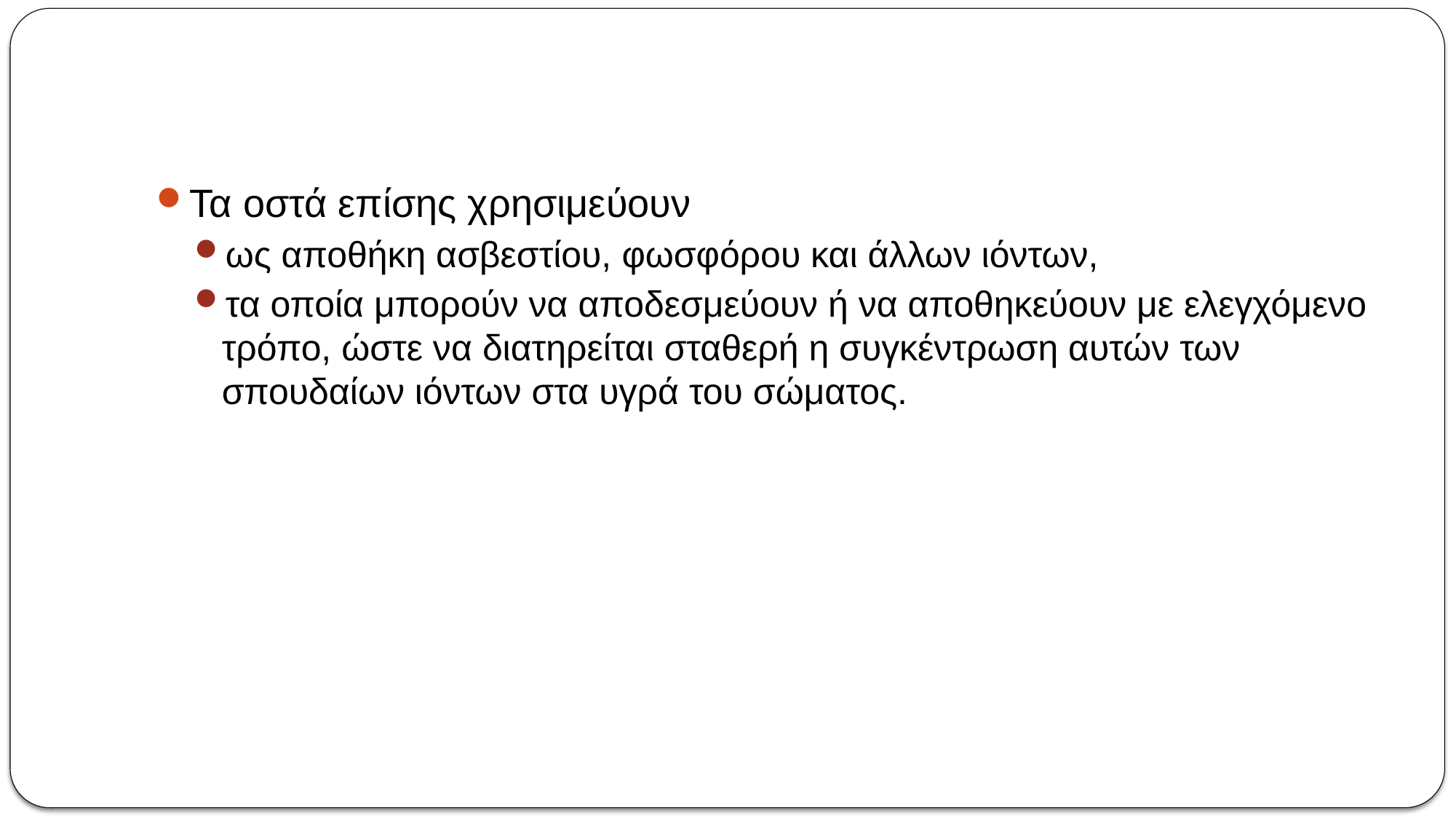

#
Τα οστά επίσης χρησιμεύουν
ως αποθήκη ασβεστίου, φωσφόρου και άλλων ιόντων,
τα οποία μπορούν να αποδεσμεύουν ή να αποθηκεύουν με ελεγχόμενο τρόπο, ώστε να διατηρείται σταθερή η συγκέντρωση αυτών των σπουδαίων ιόντων στα υγρά του σώματος.